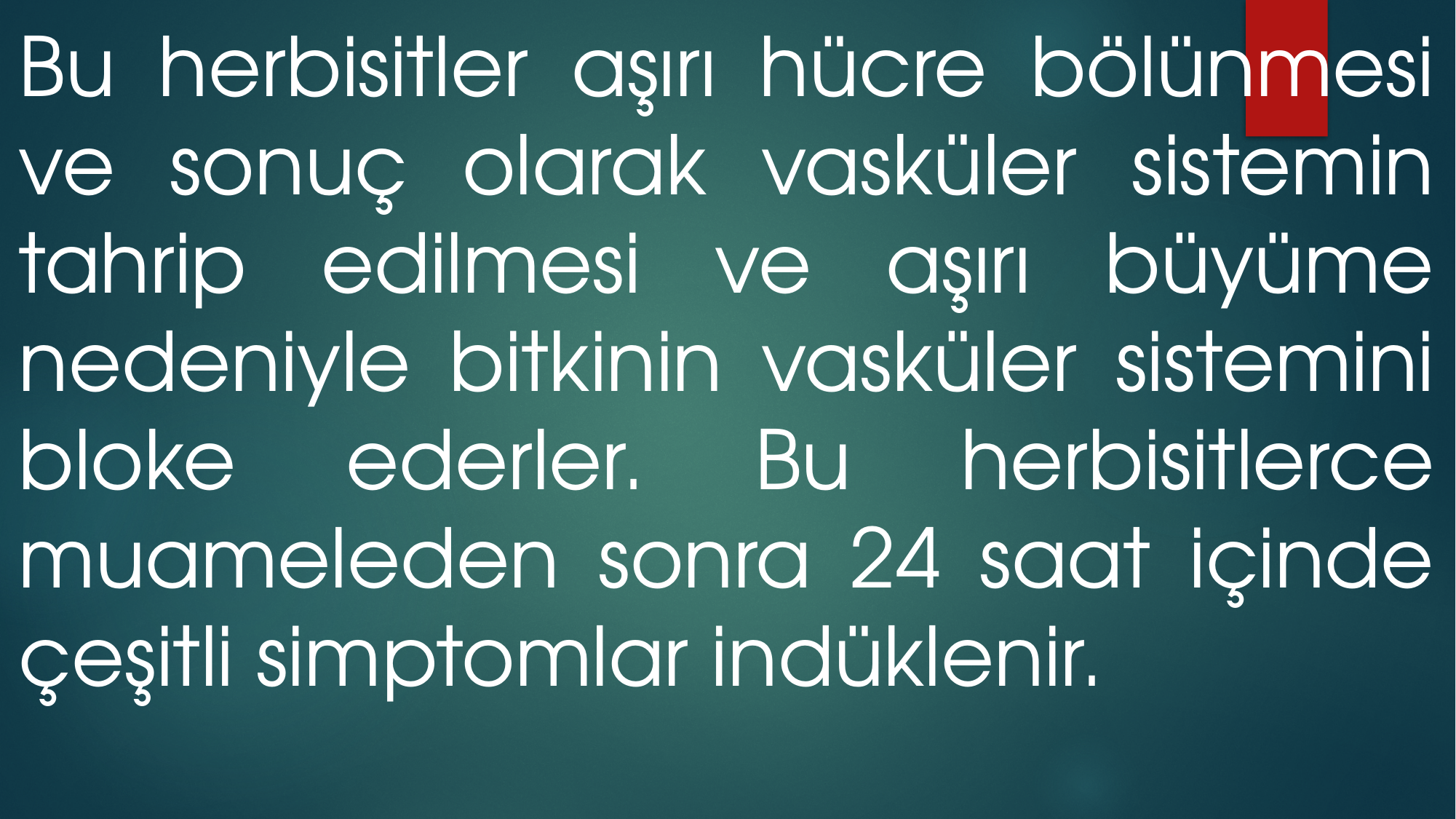

Bu herbisitler aşırı hücre bölünmesi ve sonuç olarak vasküler sistemin tahrip edilmesi ve aşırı büyüme nedeniyle bitkinin vasküler sistemini bloke ederler. Bu herbisitlerce muameleden sonra 24 saat içinde çeşitli simptomlar indüklenir.